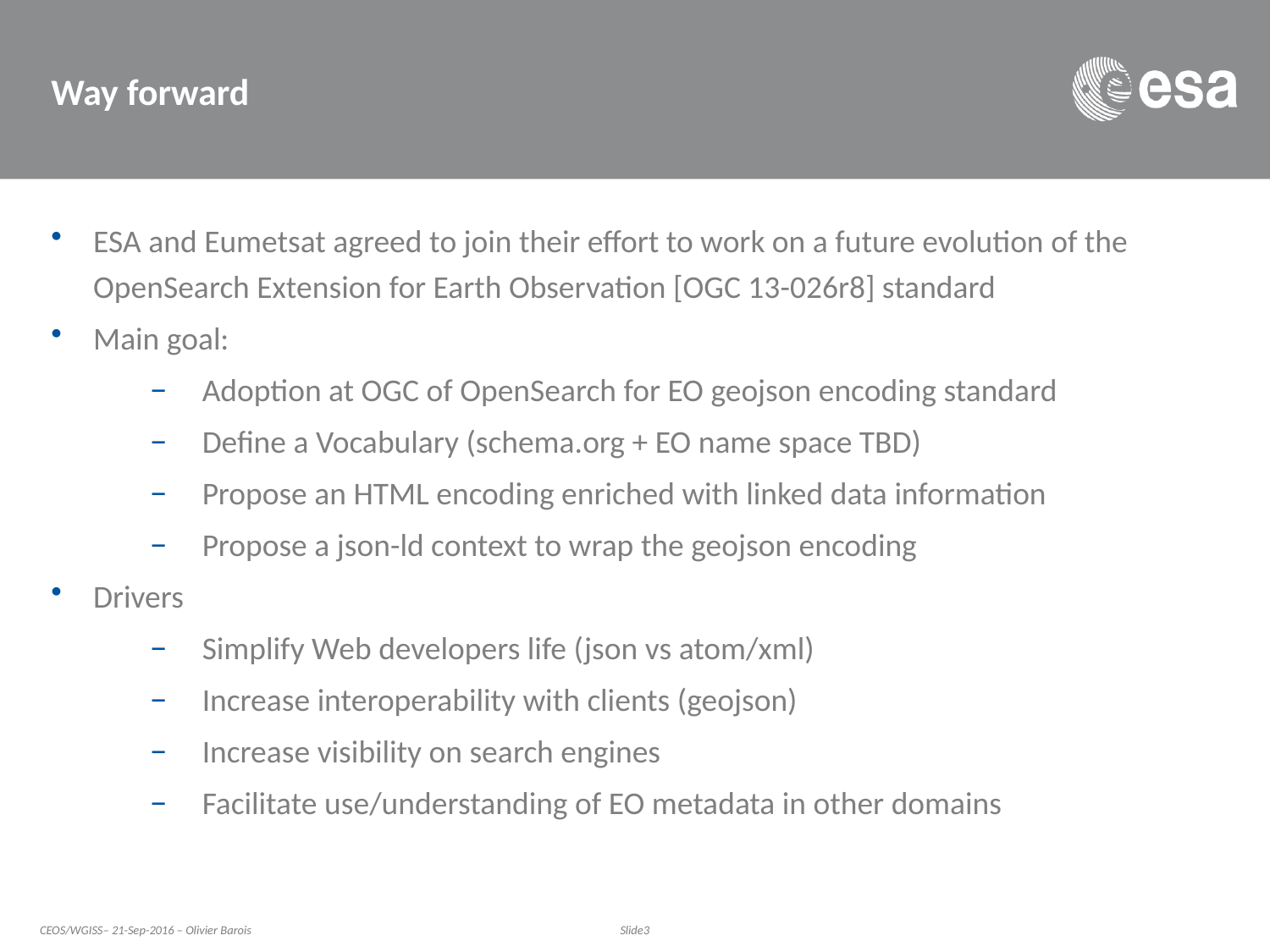

# Way forward
ESA and Eumetsat agreed to join their effort to work on a future evolution of the OpenSearch Extension for Earth Observation [OGC 13-026r8] standard
Main goal:
Adoption at OGC of OpenSearch for EO geojson encoding standard
Define a Vocabulary (schema.org + EO name space TBD)
Propose an HTML encoding enriched with linked data information
Propose a json-ld context to wrap the geojson encoding
Drivers
Simplify Web developers life (json vs atom/xml)
Increase interoperability with clients (geojson)
Increase visibility on search engines
Facilitate use/understanding of EO metadata in other domains